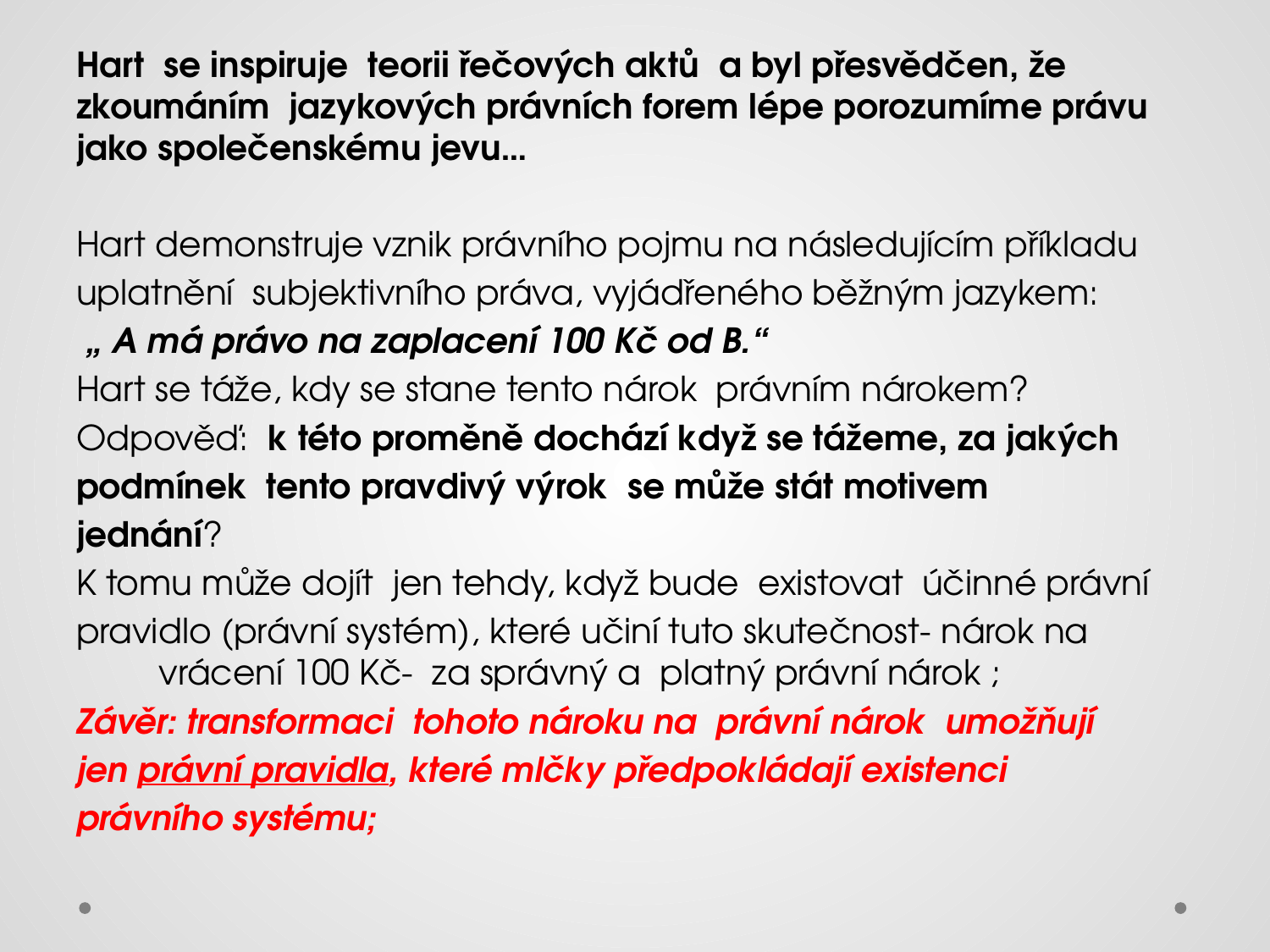

Hart  se inspiruje  teorii řečových aktů  a byl přesvědčen, že zkoumáním  jazykových právních forem lépe porozumíme právu jako společenskému jevu…

Hart demonstruje vznik právního pojmu na následujícím příkladu
uplatnění  subjektivního práva, vyjádřeného běžným jazykem:
 „ A má právo na zaplacení 100 Kč od B.“
Hart se táže, kdy se stane tento nárok  právním nárokem?
Odpověď:  k této proměně dochází když se tážeme, za jakých
podmínek  tento pravdivý výrok  se může stát motivem
jednání?
K tomu může dojít  jen tehdy, když bude  existovat  účinné právní
pravidlo (právní systém), které učiní tuto skutečnost- nárok na vrácení 100 Kč-  za správný a  platný právní nárok ;
Závěr: transformaci  tohoto nároku na  právní nárok  umožňují
jen právní pravidla, které mlčky předpokládají existenci
právního systému;
#